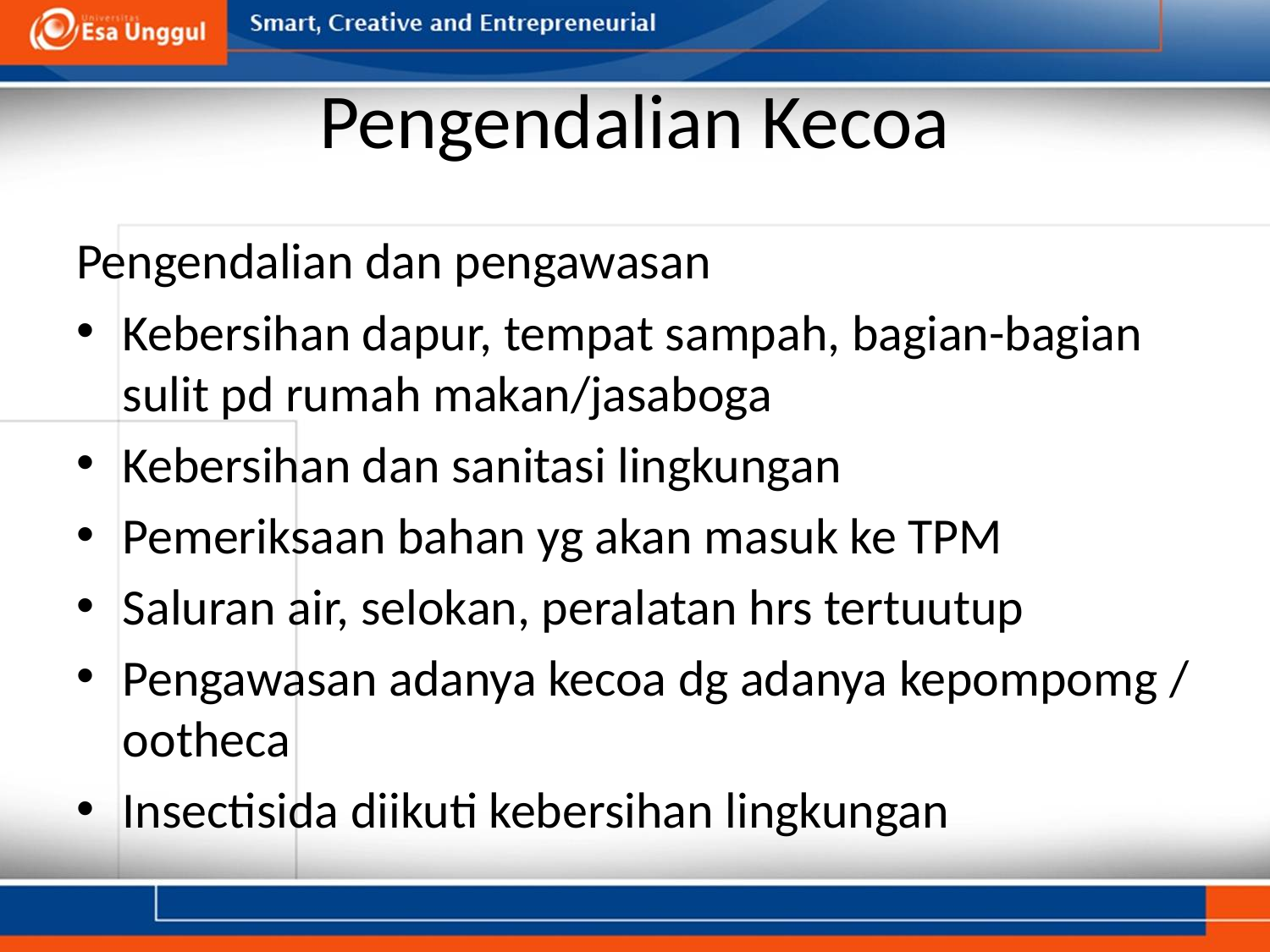

# Pengendalian Kecoa
Pengendalian dan pengawasan
Kebersihan dapur, tempat sampah, bagian-bagian sulit pd rumah makan/jasaboga
Kebersihan dan sanitasi lingkungan
Pemeriksaan bahan yg akan masuk ke TPM
Saluran air, selokan, peralatan hrs tertuutup
Pengawasan adanya kecoa dg adanya kepompomg / ootheca
Insectisida diikuti kebersihan lingkungan